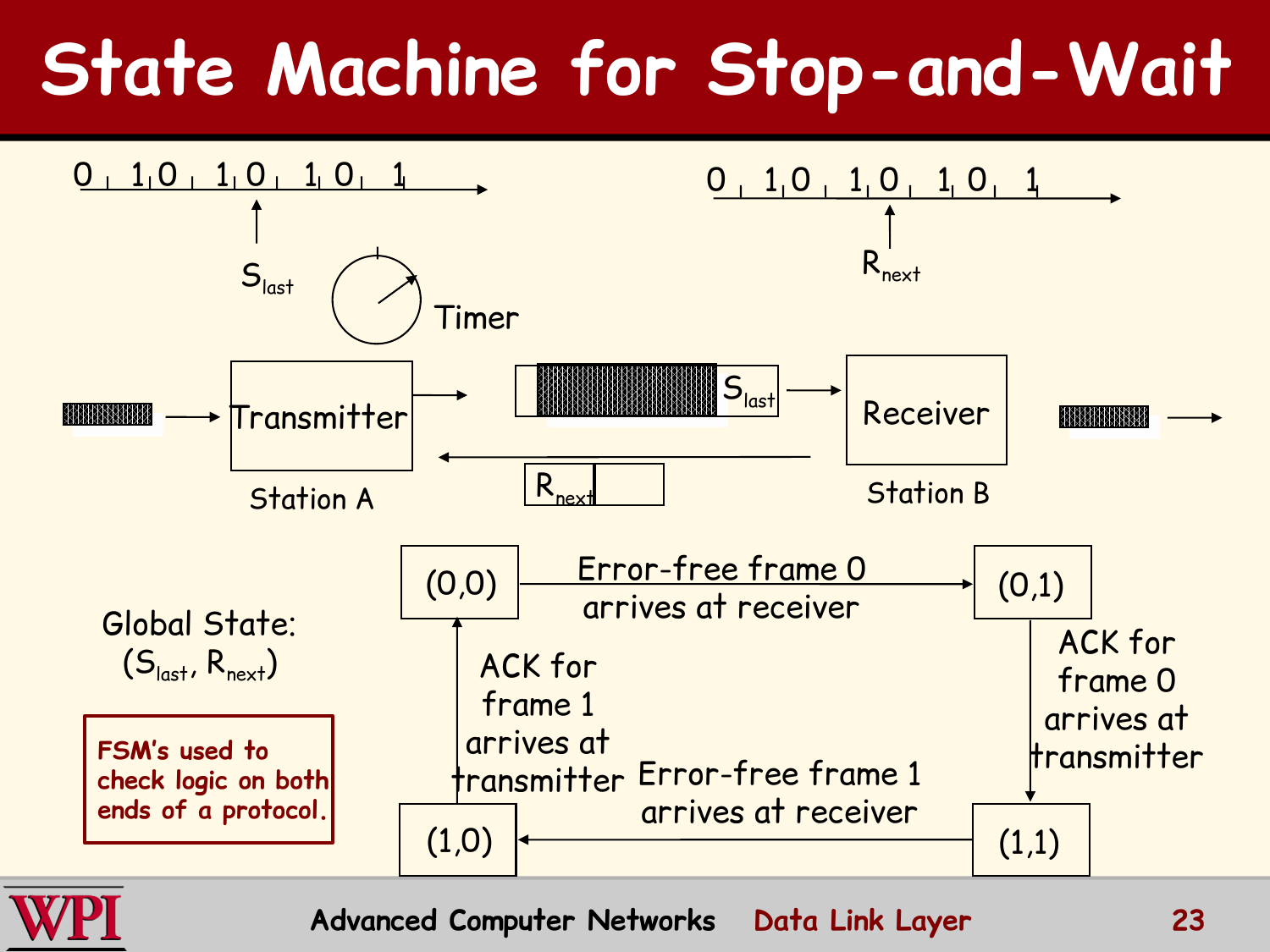

State Machine for Stop-and-Wait
0    1
0    1
0    1
0    1
0    1
0    1
0    1
0    1

Rnext

Slast
Timer

Slast

Receiver

Transmitter

Rnext

Station B
Station A
Error-free frame 0
arrives at receiver

(0,0)
(0,1)

Global State:
(Slast, Rnext)
ACK for
frame 0
arrives at
transmitter

ACK for
frame 1
arrives at
transmitter
FSM’s used to
check logic on both
ends of a protocol.
Error-free frame 1
arrives at receiver

(1,0)
(1,1)

23
Advanced Computer Networks   Data Link Layer